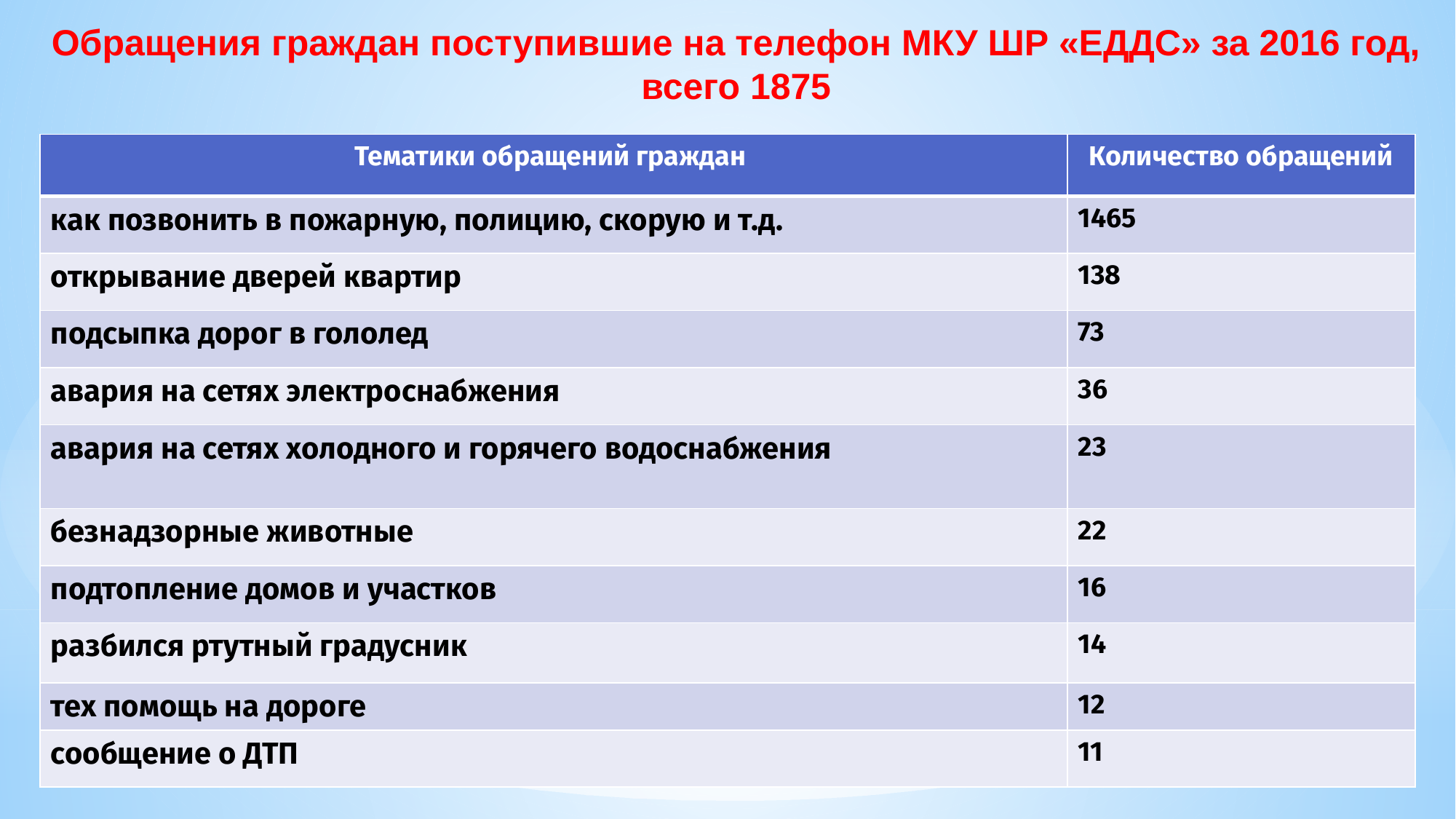

Обращения граждан поступившие на телефон МКУ ШР «ЕДДС» за 2016 год, всего 1875
| Тематики обращений граждан | Количество обращений |
| --- | --- |
| как позвонить в пожарную, полицию, скорую и т.д. | 1465 |
| открывание дверей квартир | 138 |
| подсыпка дорог в гололед | 73 |
| авария на сетях электроснабжения | 36 |
| авария на сетях холодного и горячего водоснабжения | 23 |
| безнадзорные животные | 22 |
| подтопление домов и участков | 16 |
| разбился ртутный градусник | 14 |
| тех помощь на дороге | 12 |
| сообщение о ДТП | 11 |